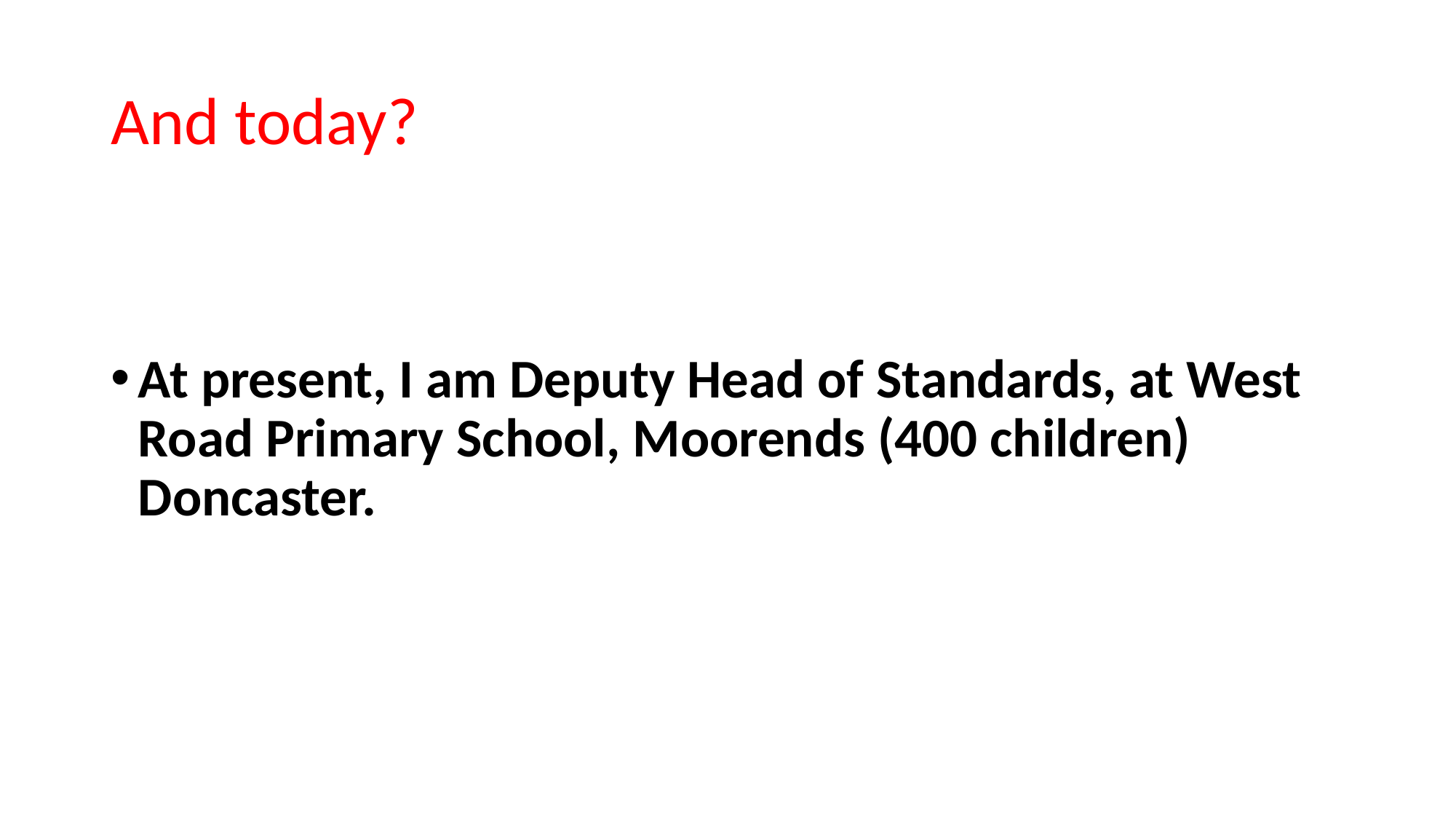

# And today?

At present, I am Deputy Head of Standards, at West Road Primary School, Moorends (400 children) Doncaster.